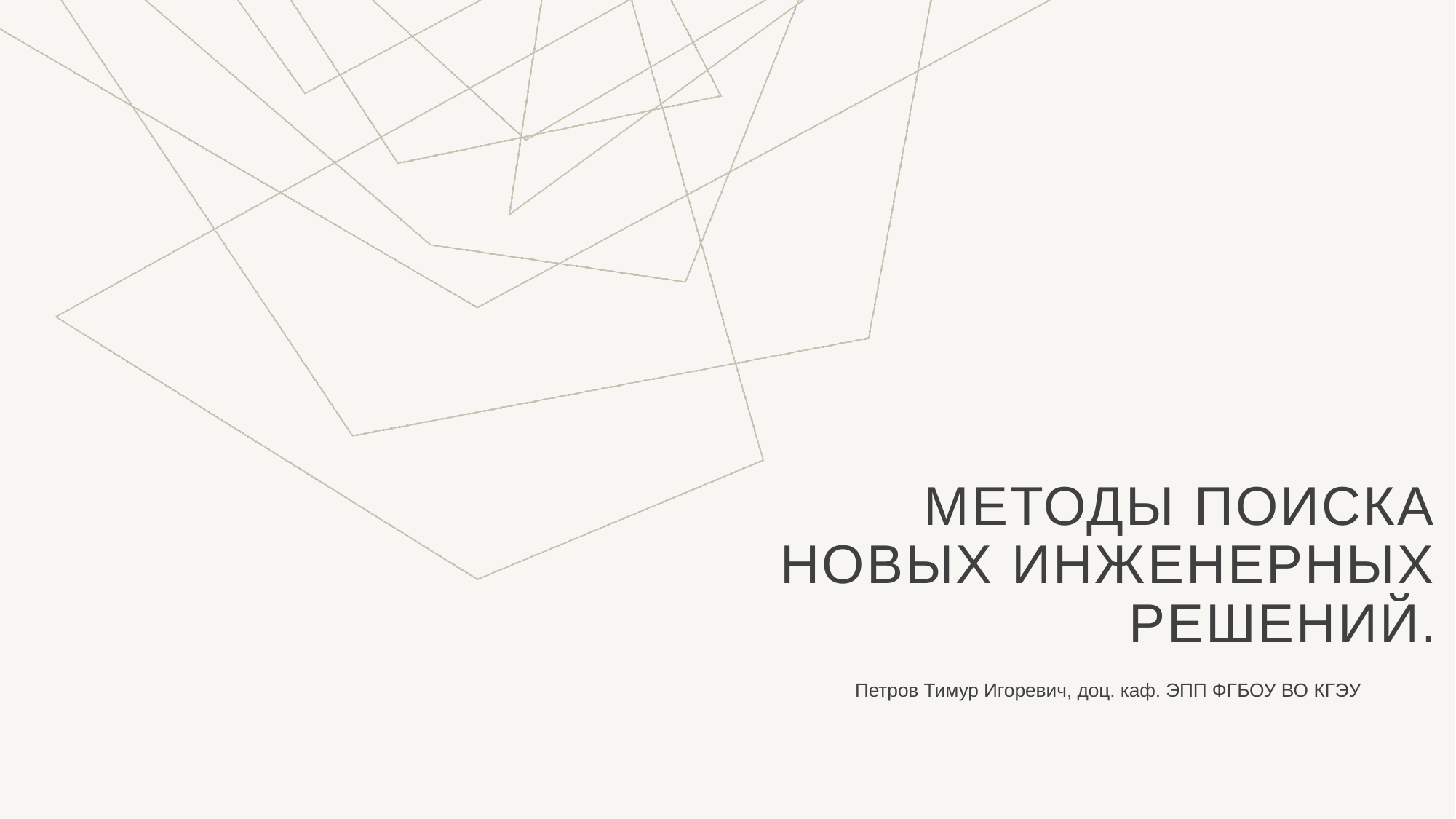

# Методы поиска новых инженерных решений.
Петров Тимур Игоревич, доц. каф. ЭПП ФГБОУ ВО КГЭУ